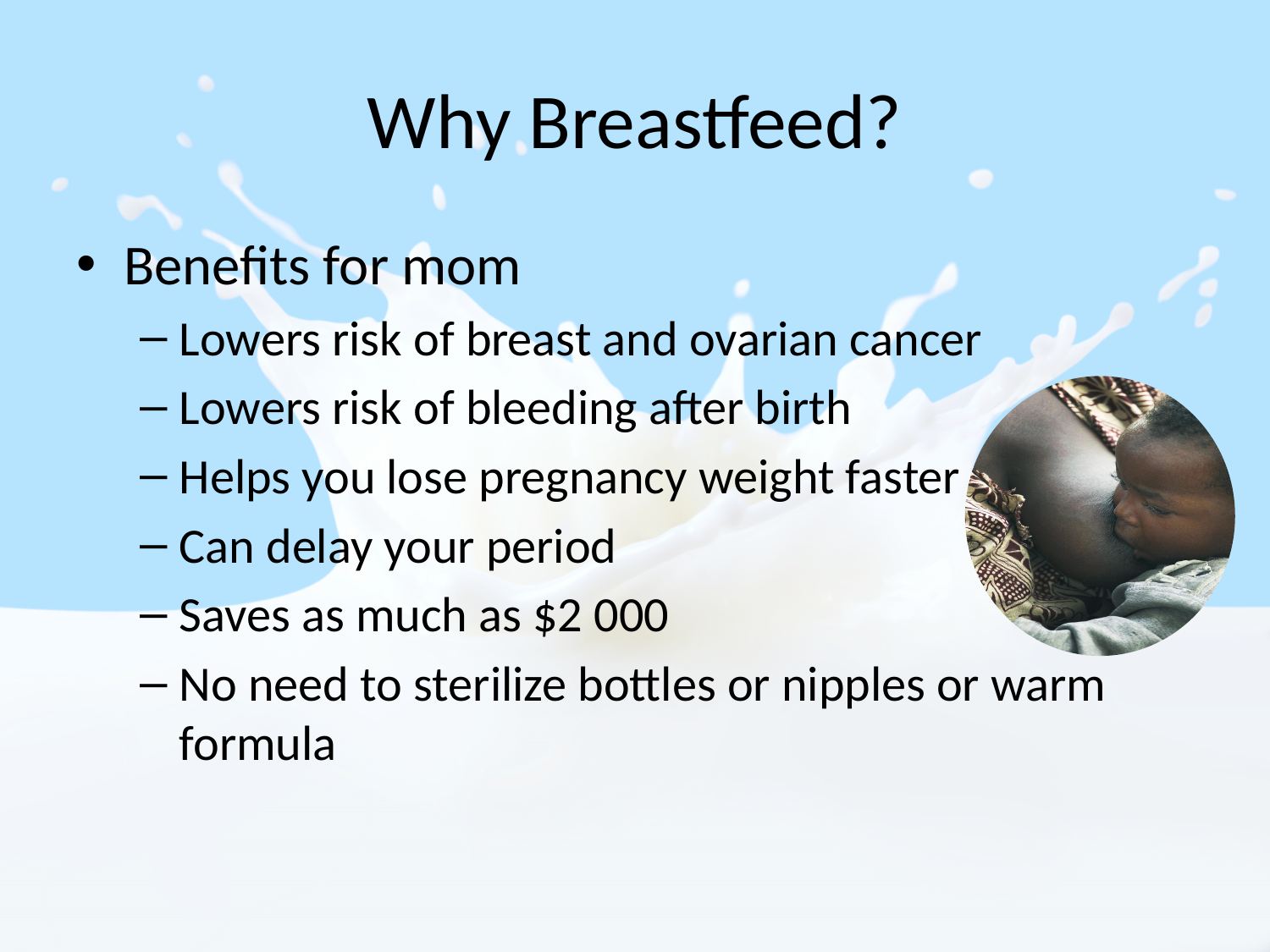

# Why Breastfeed?
Benefits for mom
Lowers risk of breast and ovarian cancer
Lowers risk of bleeding after birth
Helps you lose pregnancy weight faster
Can delay your period
Saves as much as $2 000
No need to sterilize bottles or nipples or warm formula